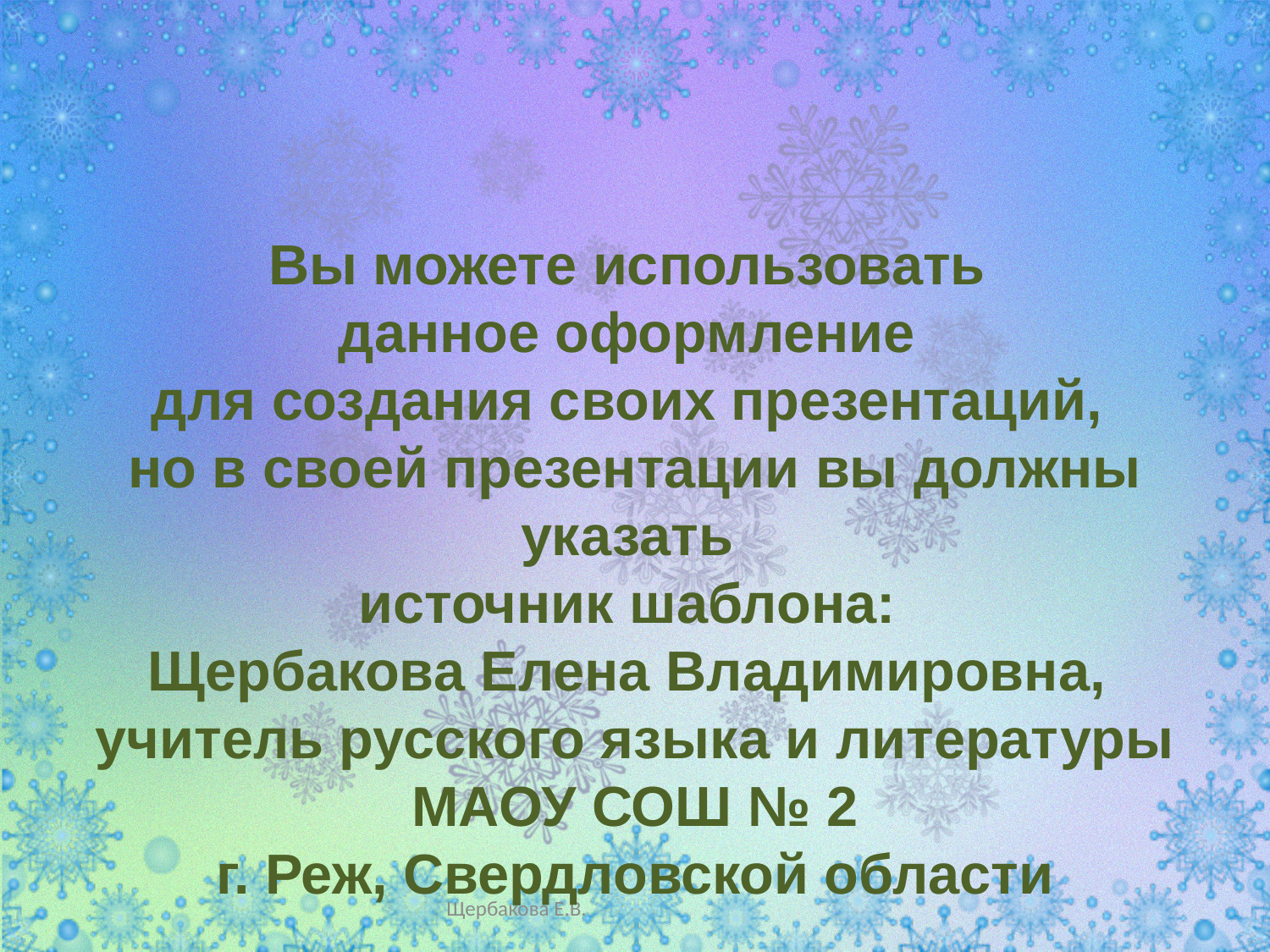

#
Вы можете использовать
данное оформление
для создания своих презентаций,
но в своей презентации вы должны указать
источник шаблона:
Щербакова Елена Владимировна,
учитель русского языка и литературы МАОУ СОШ № 2
г. Реж, Свердловской области

Щербакова Е.В.